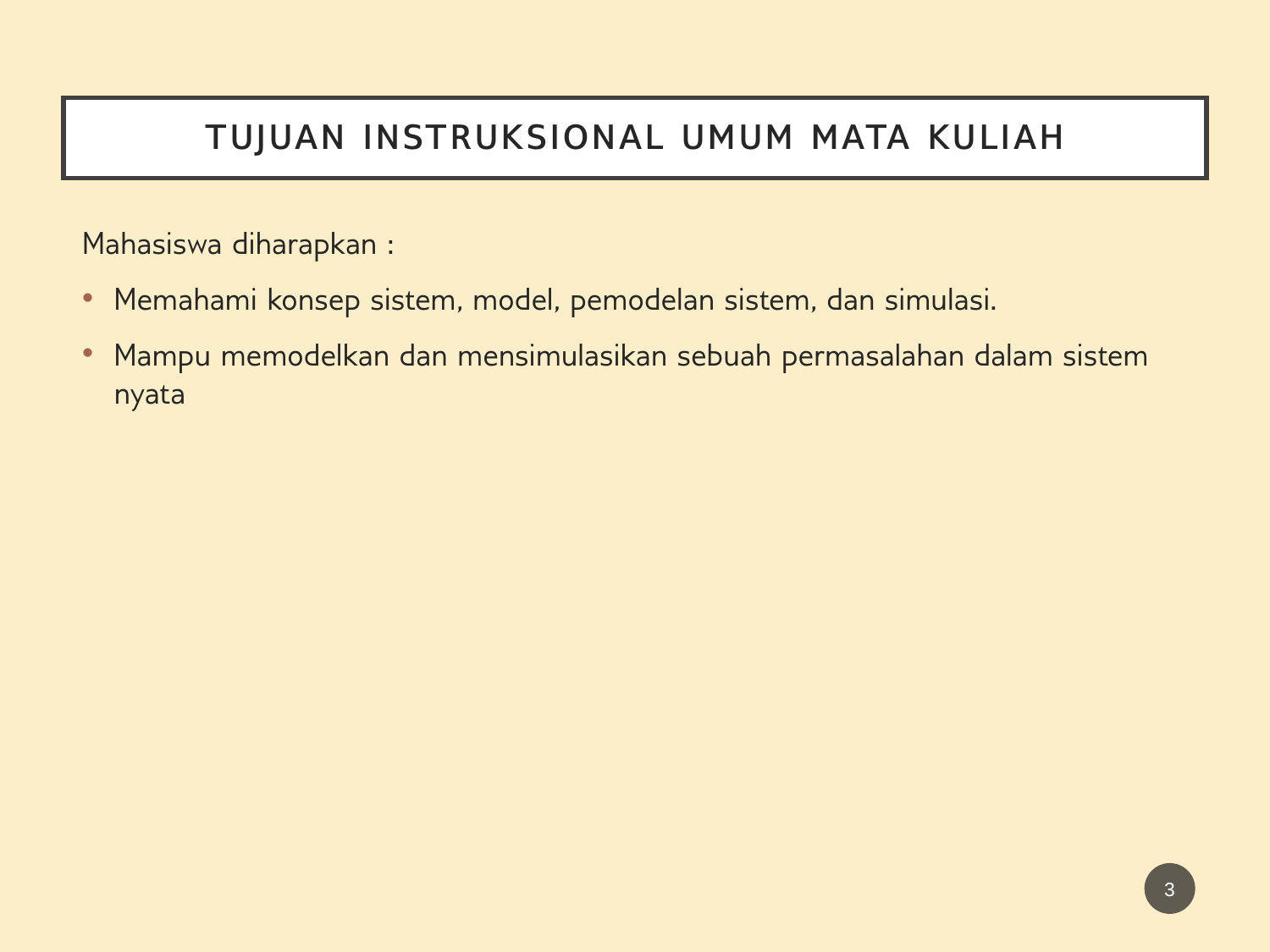

# TUJUAN INSTRUKSIONAL UMUM MATA KULIAH
Mahasiswa diharapkan :
Memahami konsep sistem, model, pemodelan sistem, dan simulasi.
Mampu memodelkan dan mensimulasikan sebuah permasalahan dalam sistem nyata
3